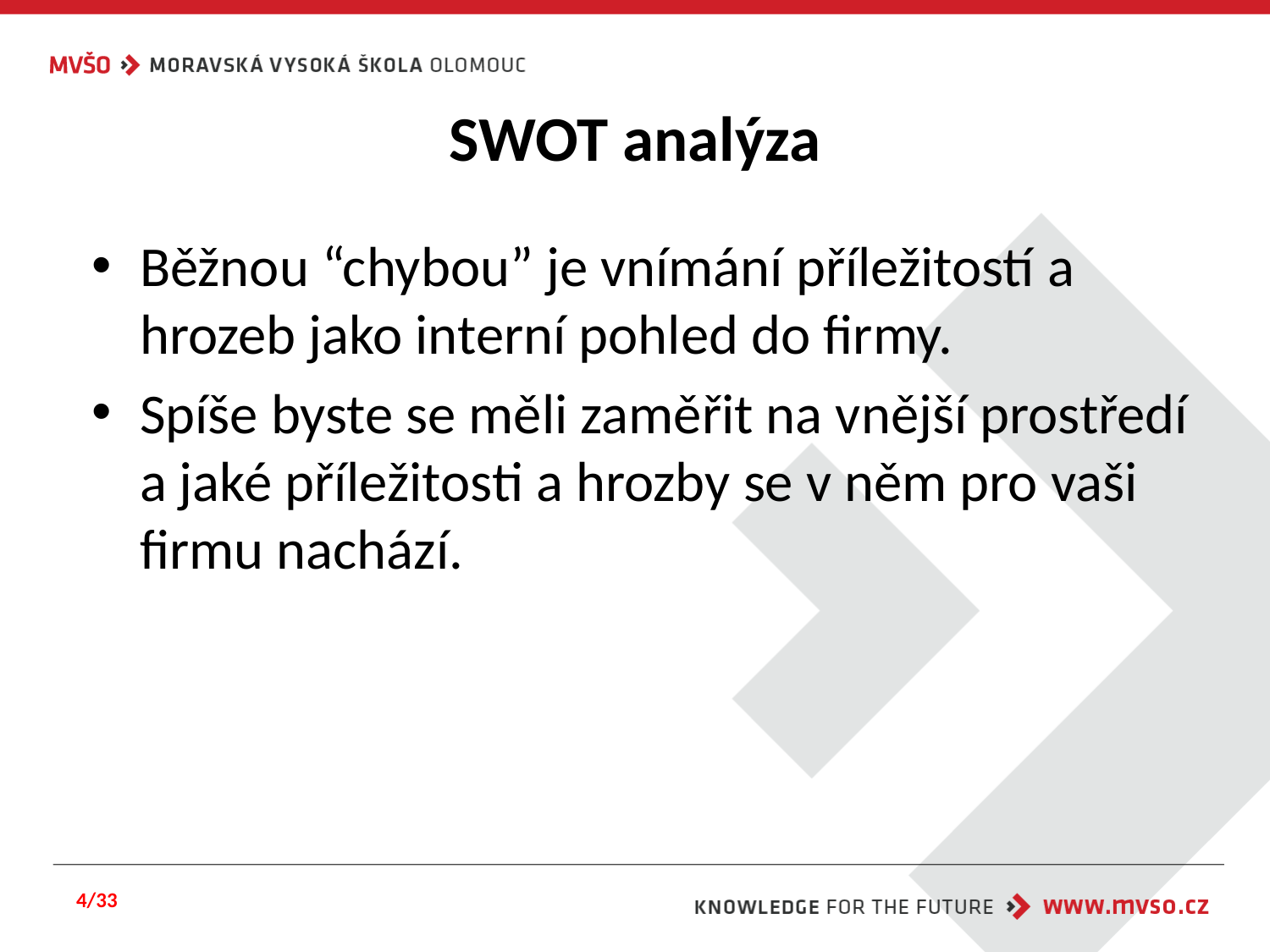

# SWOT analýza
Běžnou “chybou” je vnímání příležitostí a hrozeb jako interní pohled do firmy.
Spíše byste se měli zaměřit na vnější prostředí a jaké příležitosti a hrozby se v něm pro vaši firmu nachází.
4/33